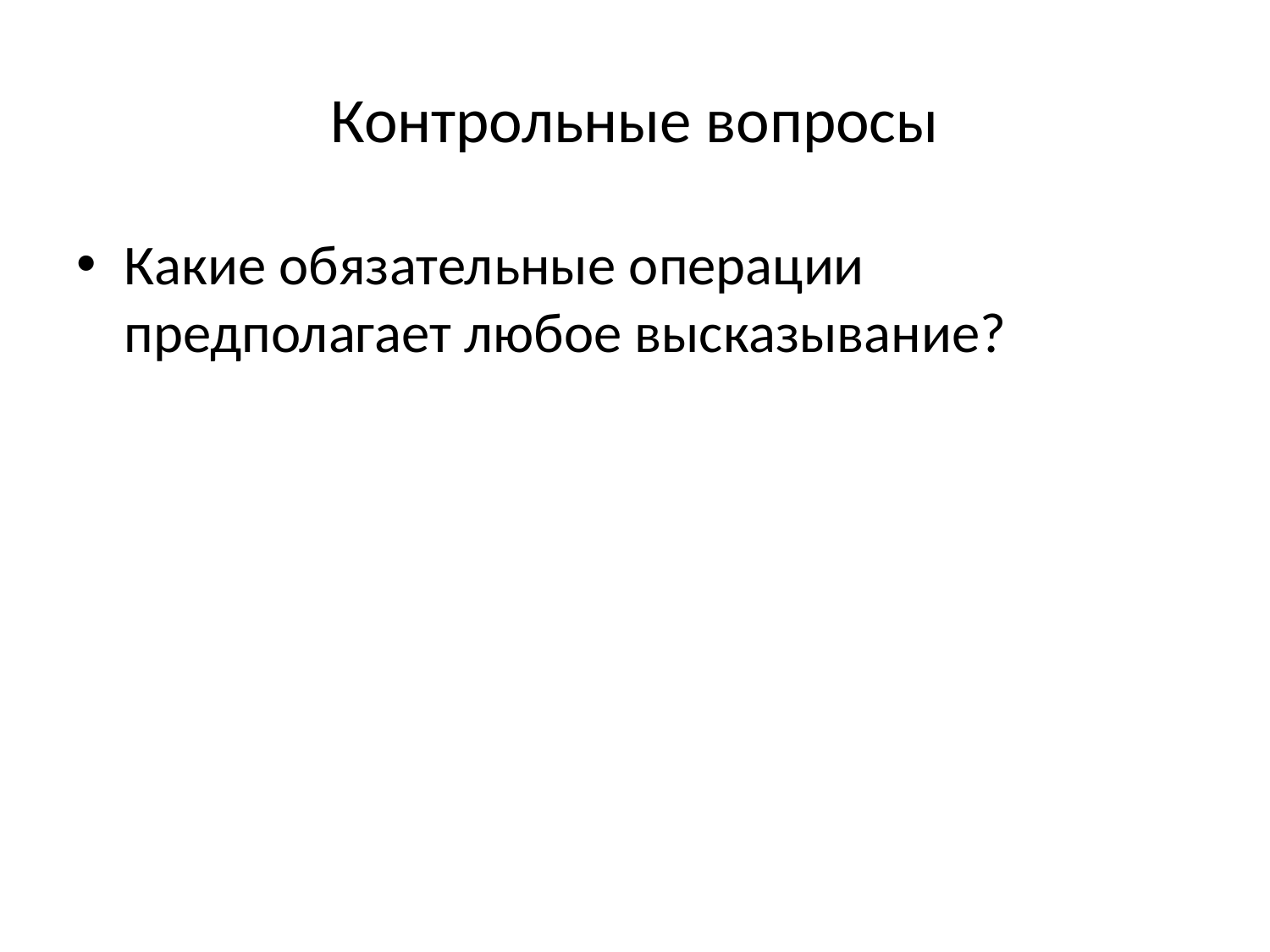

# Контрольные вопросы
Какие обязательные операции предполагает любое высказывание?